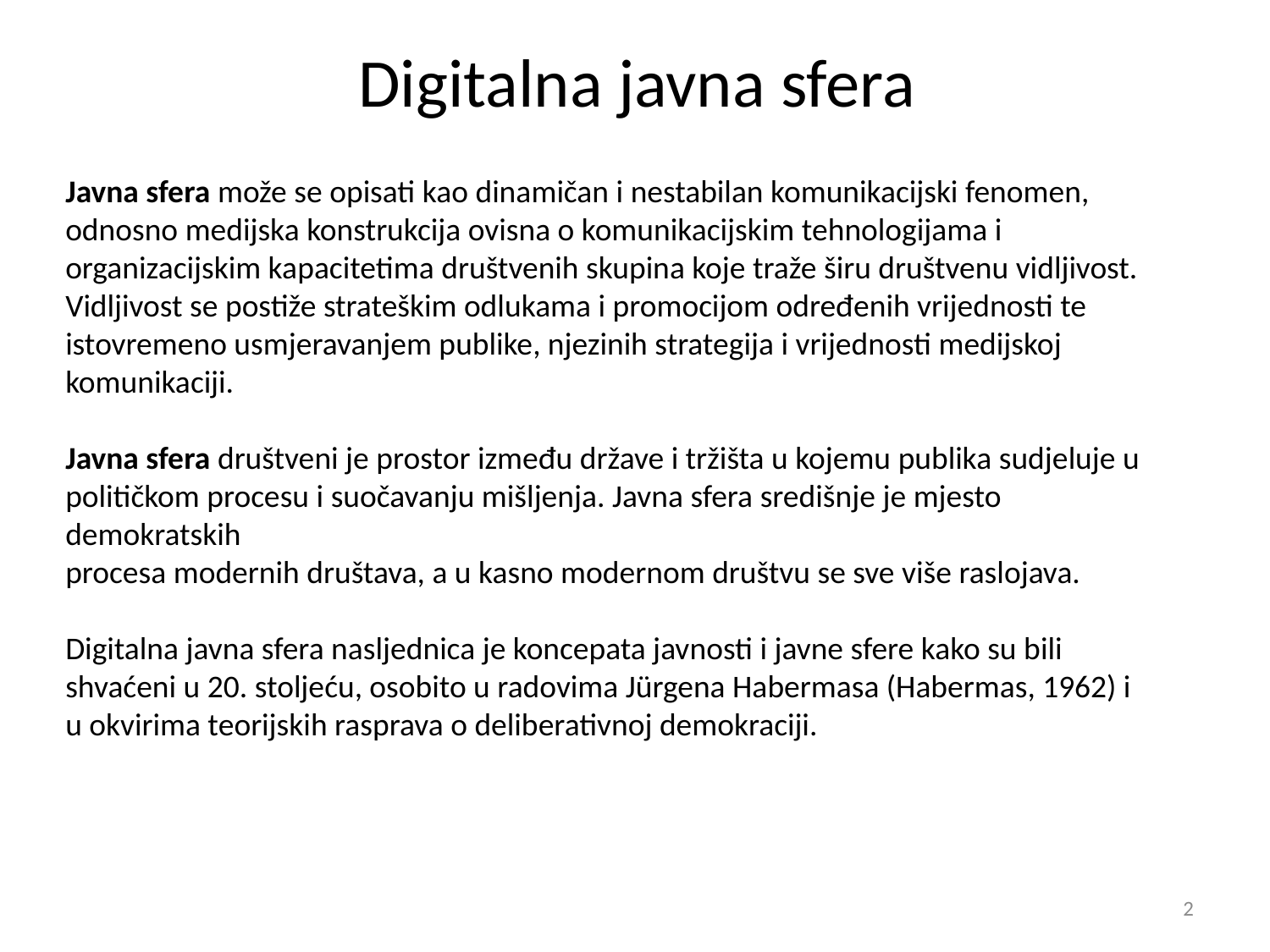

# Digitalna javna sfera

Javna sfera može se opisati kao dinamičan i nestabilan komunikacijski fenomen,
odnosno medijska konstrukcija ovisna o komunikacijskim tehnologijama i
organizacijskim kapacitetima društvenih skupina koje traže širu društvenu vidljivost.
Vidljivost se postiže strateškim odlukama i promocijom određenih vrijednosti te
istovremeno usmjeravanjem publike, njezinih strategija i vrijednosti medijskoj
komunikaciji.

Javna sfera društveni je prostor između države i tržišta u kojemu publika sudjeluje u
političkom procesu i suočavanju mišljenja. Javna sfera središnje je mjesto demokratskih
procesa modernih društava, a u kasno modernom društvu se sve više raslojava.

Digitalna javna sfera nasljednica je koncepata javnosti i javne sfere kako su bili shvaćeni u 20. stoljeću, osobito u radovima Jürgena Habermasa (Habermas, 1962) i u okvirima teorijskih rasprava o deliberativnoj demokraciji.

2